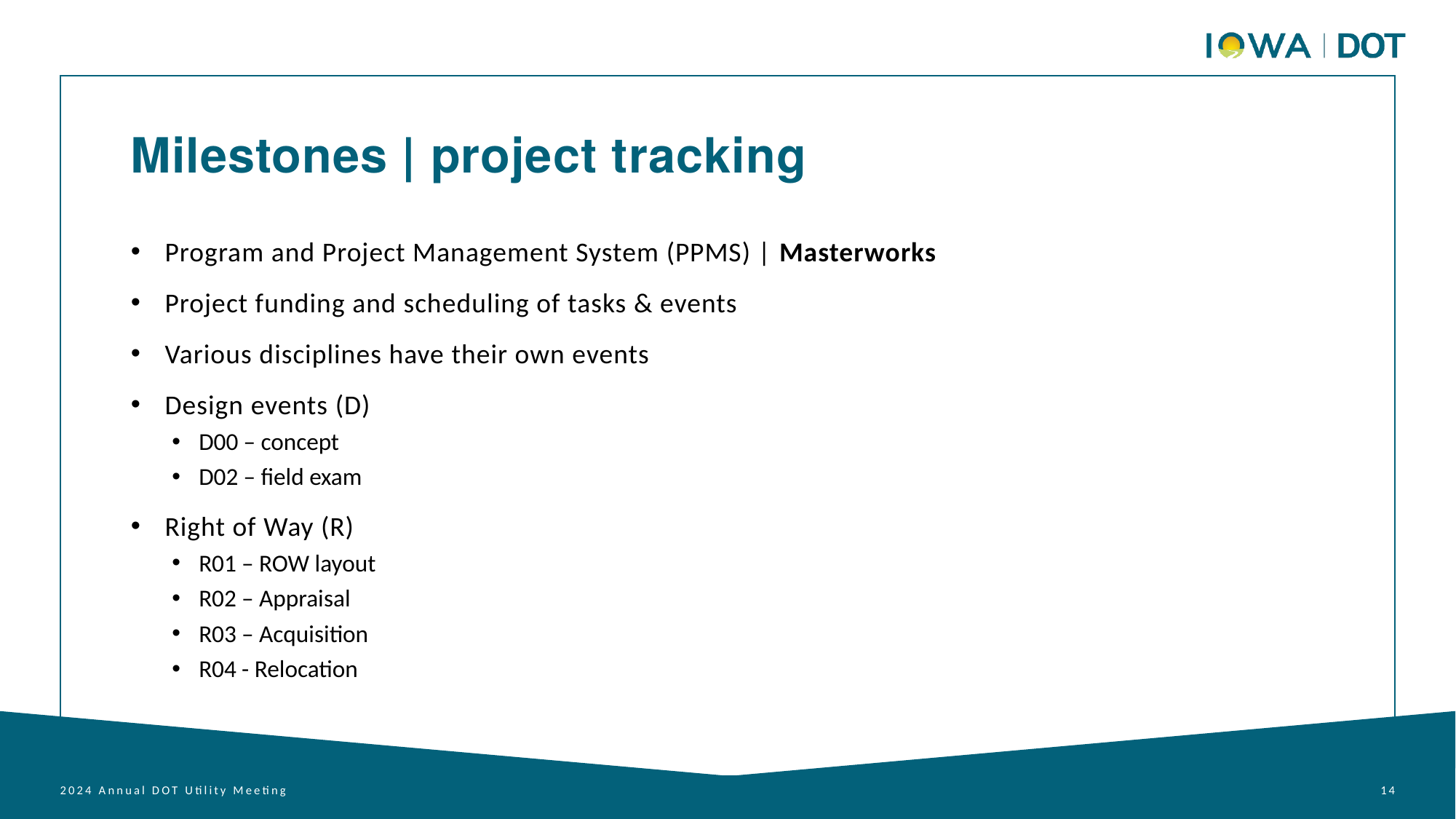

Milestones | project tracking
Program and Project Management System (PPMS) | Masterworks
Project funding and scheduling of tasks & events
Various disciplines have their own events
Design events (D)
D00 – concept
D02 – field exam
Right of Way (R)
R01 – ROW layout
R02 – Appraisal
R03 – Acquisition
R04 - Relocation